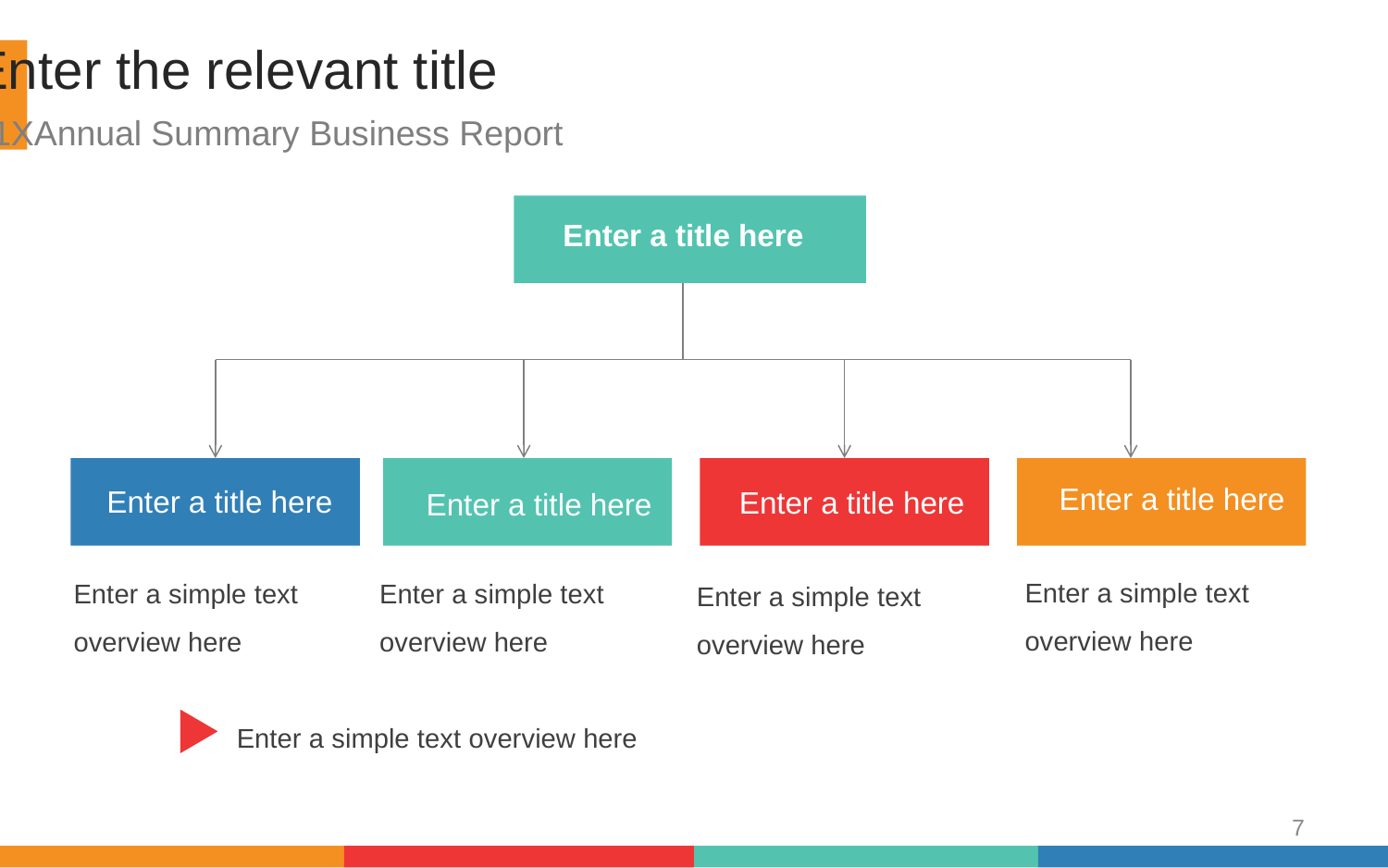

Enter the relevant title

201XAnnual Summary Business Report

Enter a title here

Enter a title here

Enter a title here

Enter a title here

Enter a title here
Enter a simple text overview here
Enter a simple text overview here
Enter a simple text overview here
Enter a simple text overview here
Enter a simple text overview here

7